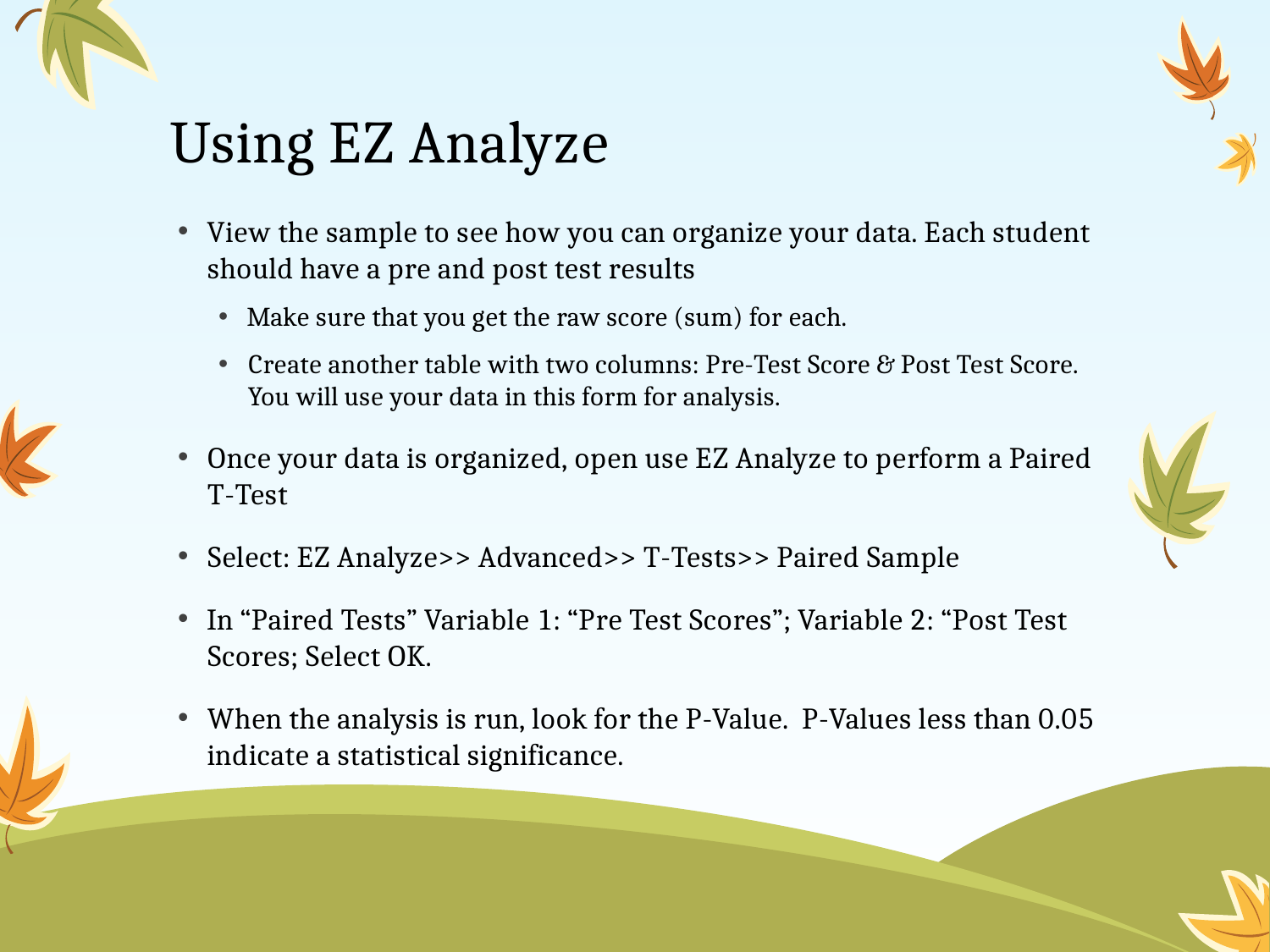

# Using EZ Analyze
View the sample to see how you can organize your data. Each student should have a pre and post test results
Make sure that you get the raw score (sum) for each.
Create another table with two columns: Pre-Test Score & Post Test Score.  You will use your data in this form for analysis.
Once your data is organized, open use EZ Analyze to perform a Paired T-Test
Select: EZ Analyze>> Advanced>> T-Tests>> Paired Sample
In “Paired Tests” Variable 1: “Pre Test Scores”; Variable 2: “Post Test Scores; Select OK.
When the analysis is run, look for the P-Value.  P-Values less than 0.05 indicate a statistical significance.